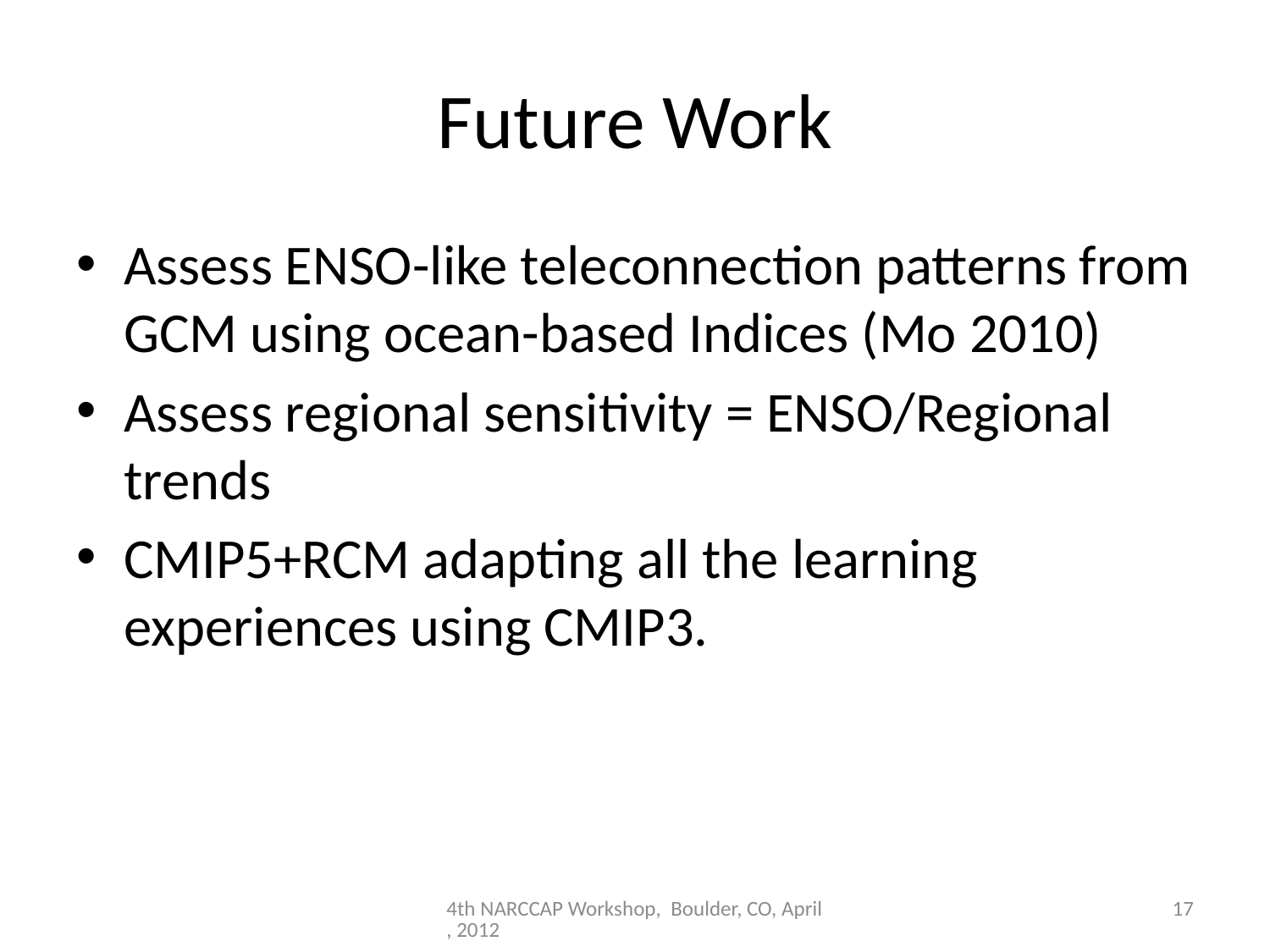

# Future Work
Assess ENSO-like teleconnection patterns from GCM using ocean-based Indices (Mo 2010)
Assess regional sensitivity = ENSO/Regional trends
CMIP5+RCM adapting all the learning experiences using CMIP3.

4th NARCCAP Workshop,  Boulder, CO, April, 2012
17